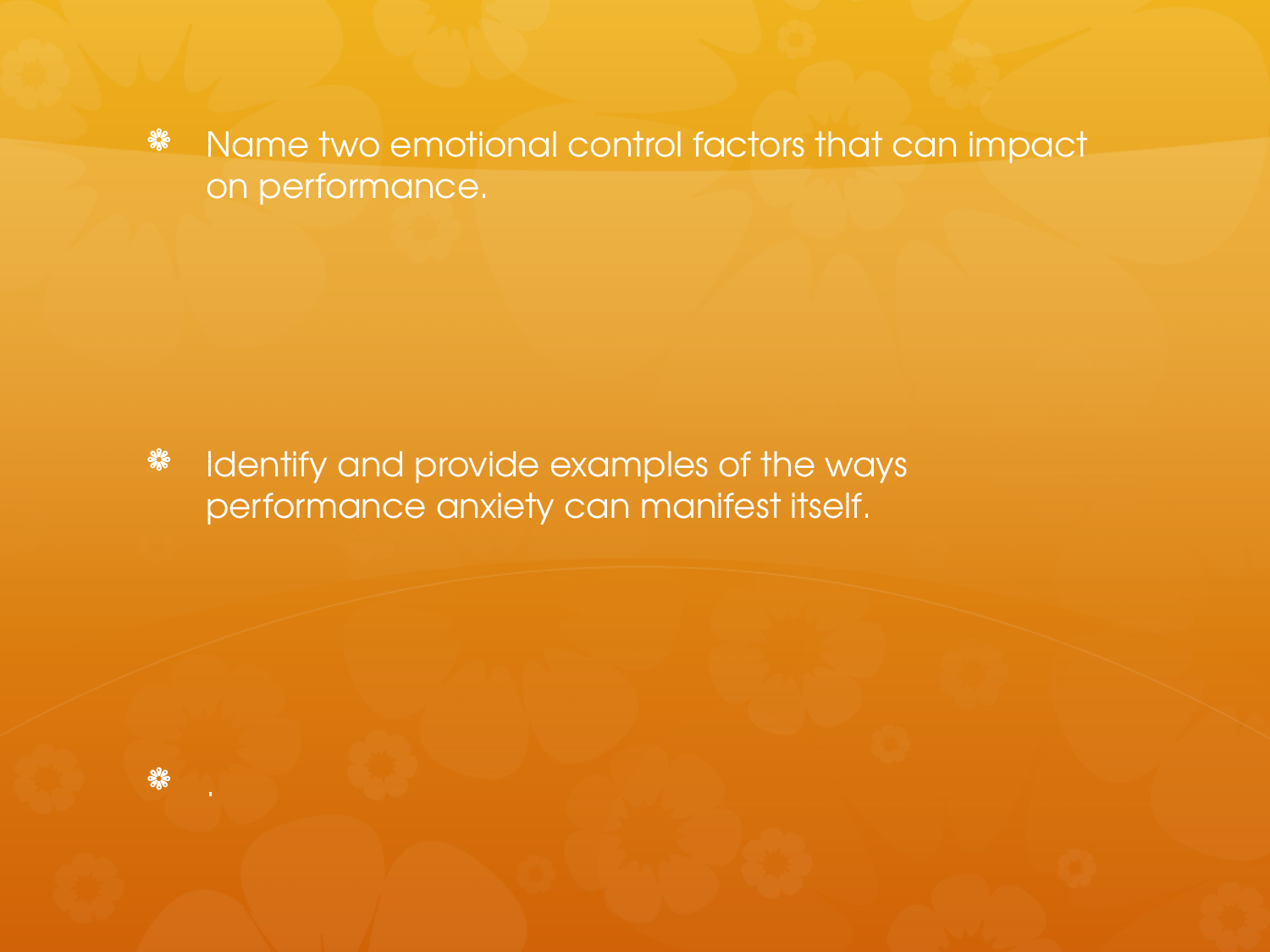

Name two emotional control factors that can impact on performance.

Identify and provide examples of the ways performance anxiety can manifest itself.

.